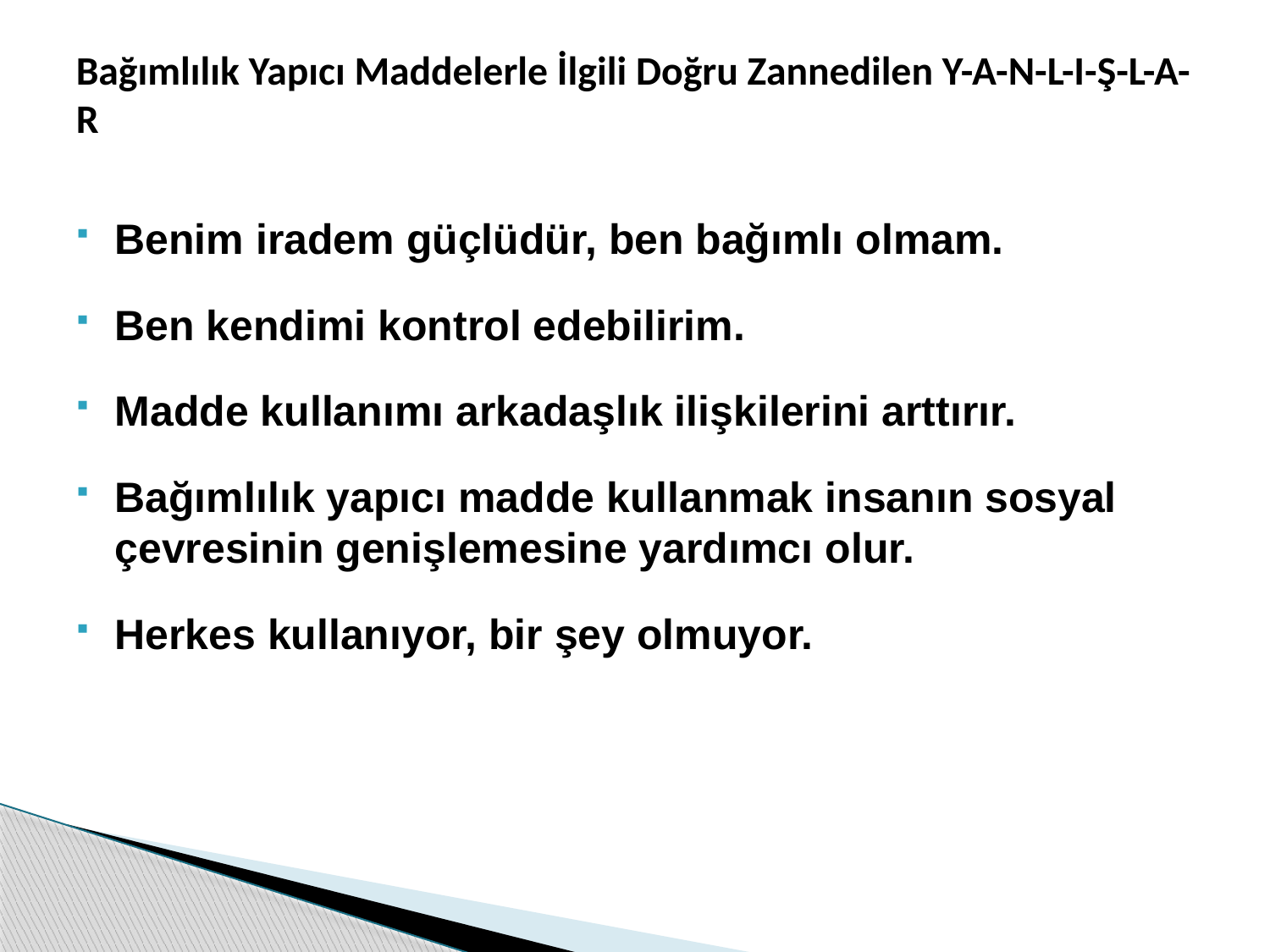

# Bağımlılık Yapıcı Maddelerle İlgili Doğru Zannedilen Y-A-N-L-I-Ş-L-A-R
Benim iradem güçlüdür, ben bağımlı olmam.
Ben kendimi kontrol edebilirim.
Madde kullanımı arkadaşlık ilişkilerini arttırır.
Bağımlılık yapıcı madde kullanmak insanın sosyal çevresinin genişlemesine yardımcı olur.
Herkes kullanıyor, bir şey olmuyor.